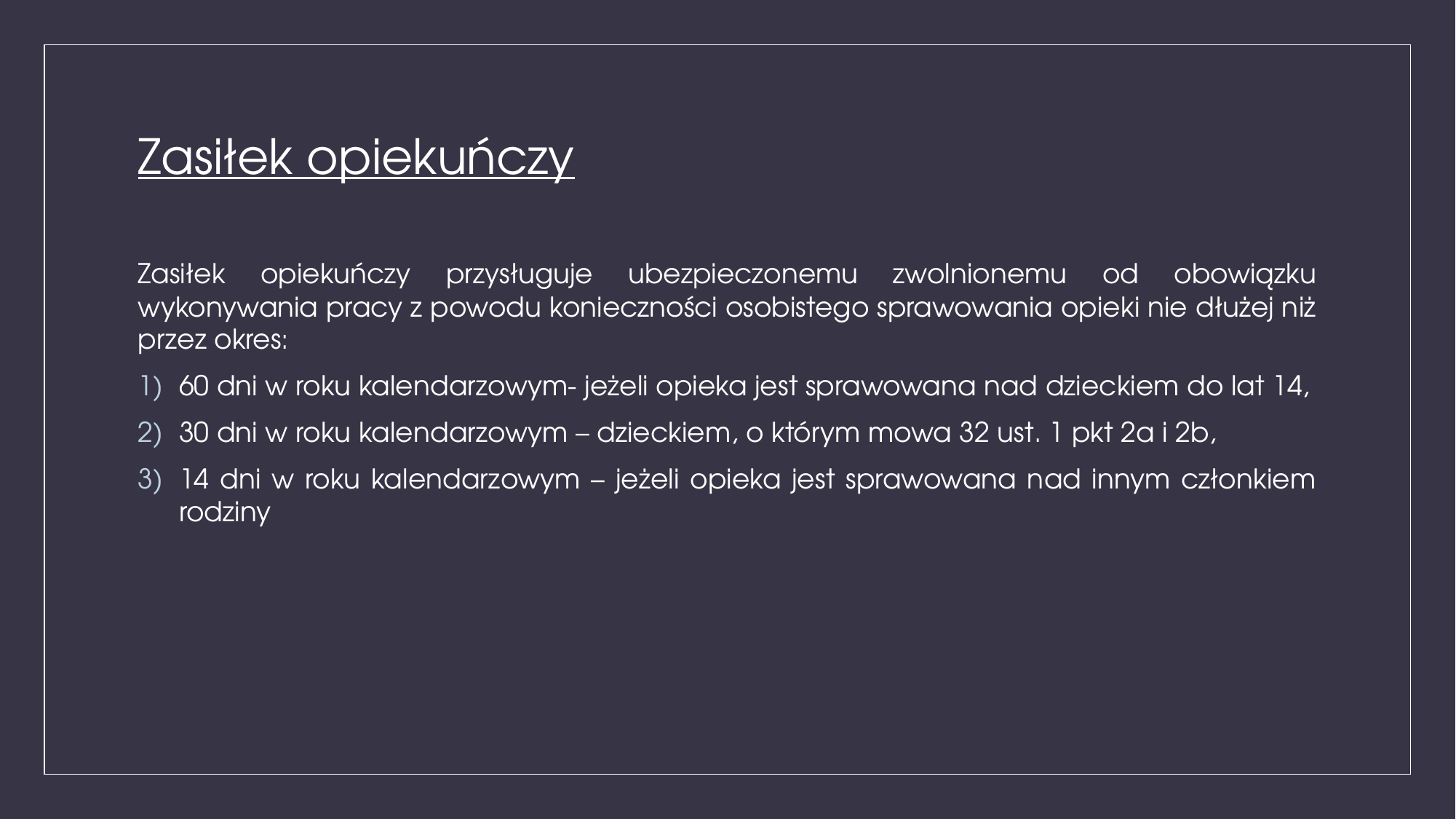

# Zasiłek opiekuńczy
Zasiłek opiekuńczy przysługuje ubezpieczonemu zwolnionemu od obowiązku wykonywania pracy z powodu konieczności osobistego sprawowania opieki nie dłużej niż przez okres:
60 dni w roku kalendarzowym- jeżeli opieka jest sprawowana nad dzieckiem do lat 14,
30 dni w roku kalendarzowym – dzieckiem, o którym mowa 32 ust. 1 pkt 2a i 2b,
14 dni w roku kalendarzowym – jeżeli opieka jest sprawowana nad innym członkiem rodziny